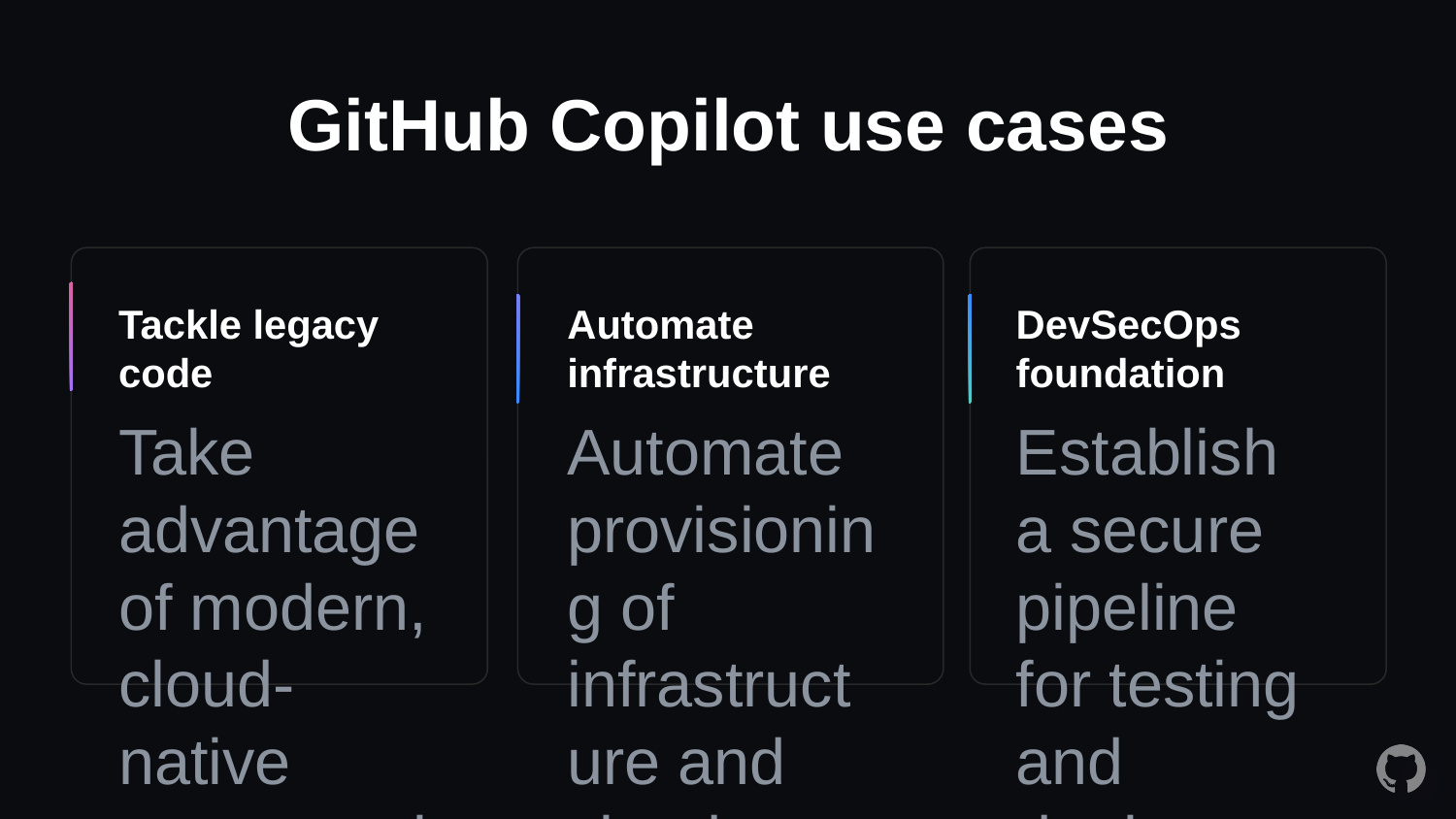

# GitHub Copilot use cases
Tackle legacy code
Automate infrastructure
DevSecOps foundation
Take advantage of modern, cloud-native programming languages
Automate provisioning of infrastructure and cloud resources
Establish a secure pipeline for testing and deployment